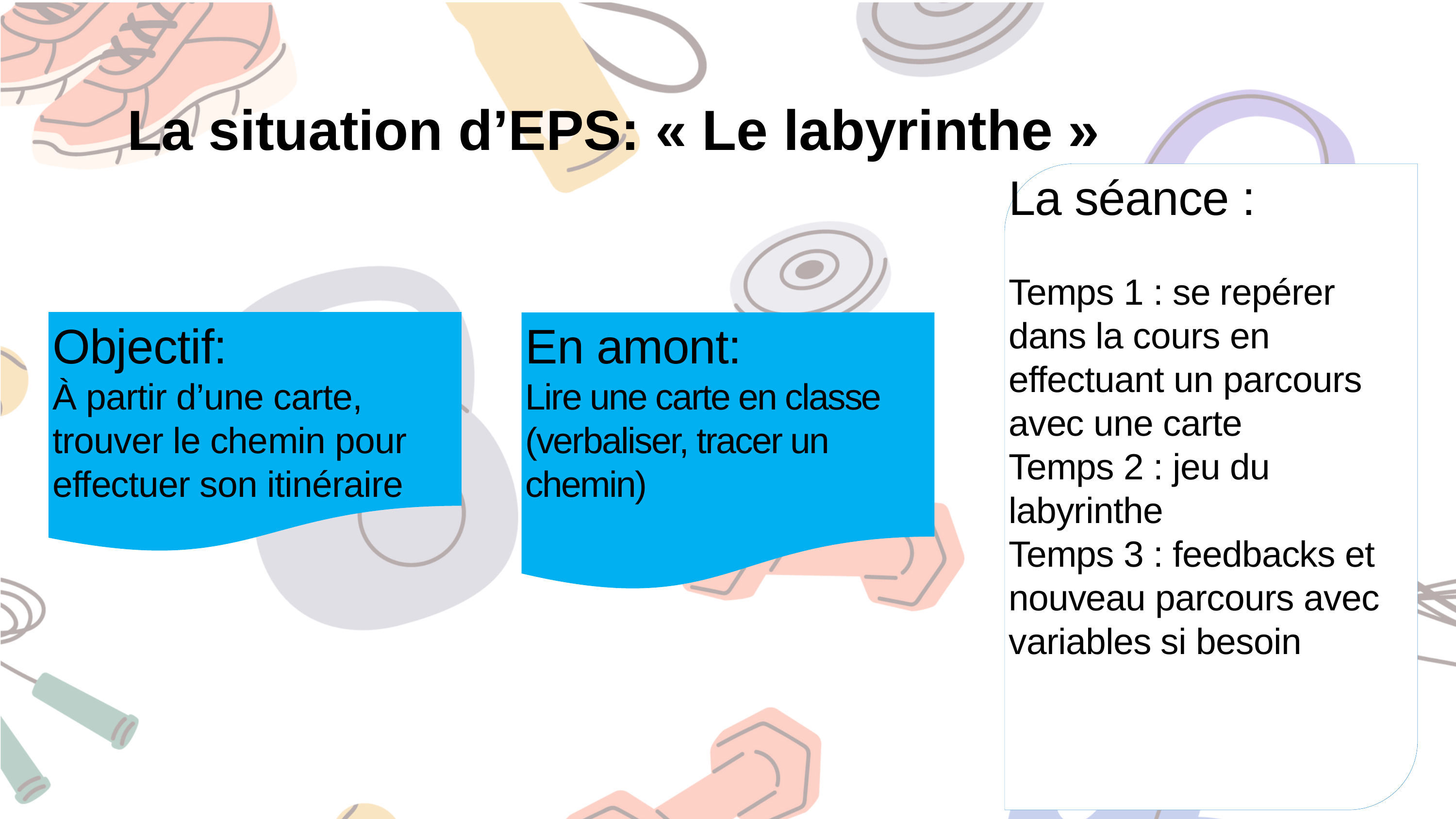

La situation d’EPS: « Le labyrinthe »

La séance :

Temps 1 : se repérer dans la cours en effectuant un parcours avec une carte
Temps 2 : jeu du labyrinthe
Temps 3 : feedbacks et nouveau parcours avec variables si besoin

Objectif:
À partir d’une carte, trouver le chemin pour effectuer son itinéraire

En amont:
Lire une carte en classe (verbaliser, tracer un chemin)